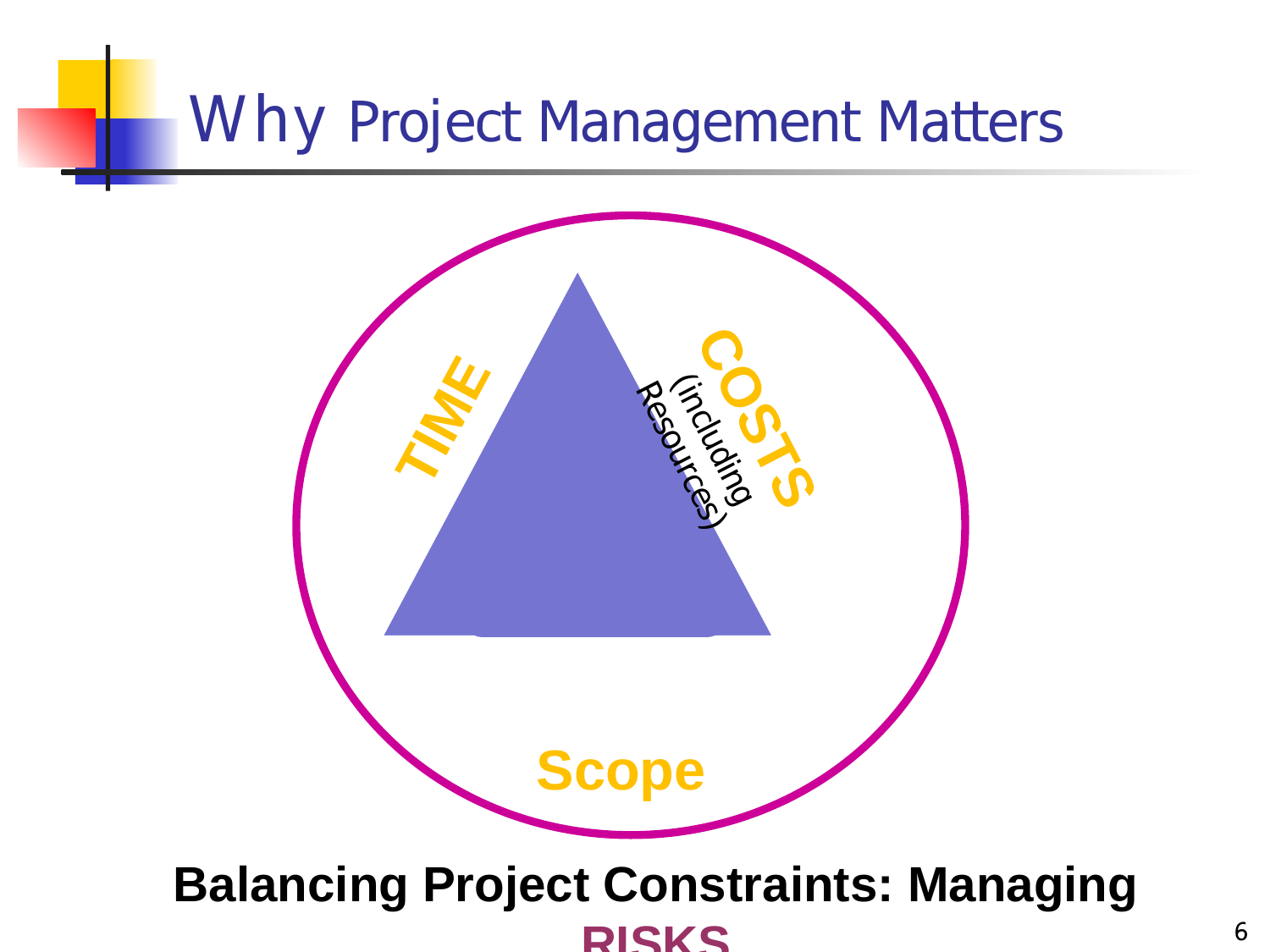

# Why Project Management Matters

TIME

COSTS
(including Resources)
Quality
Scope
Balancing Project Constraints: Managing RISKS

6